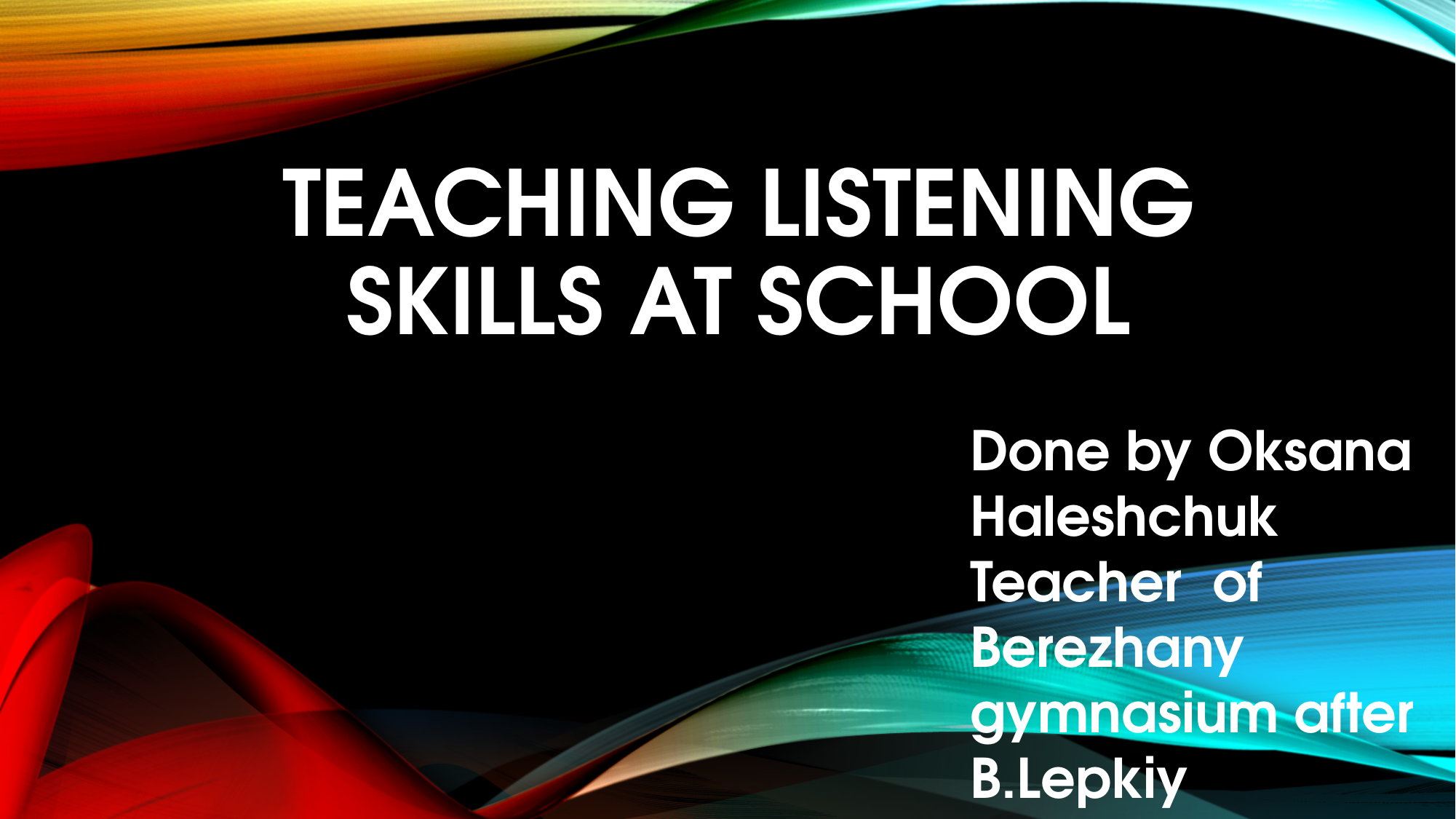

# Teaching listening skills at school
Done by Oksana Haleshchuk
Teacher  of Berezhany gymnasium after B.Lepkiy